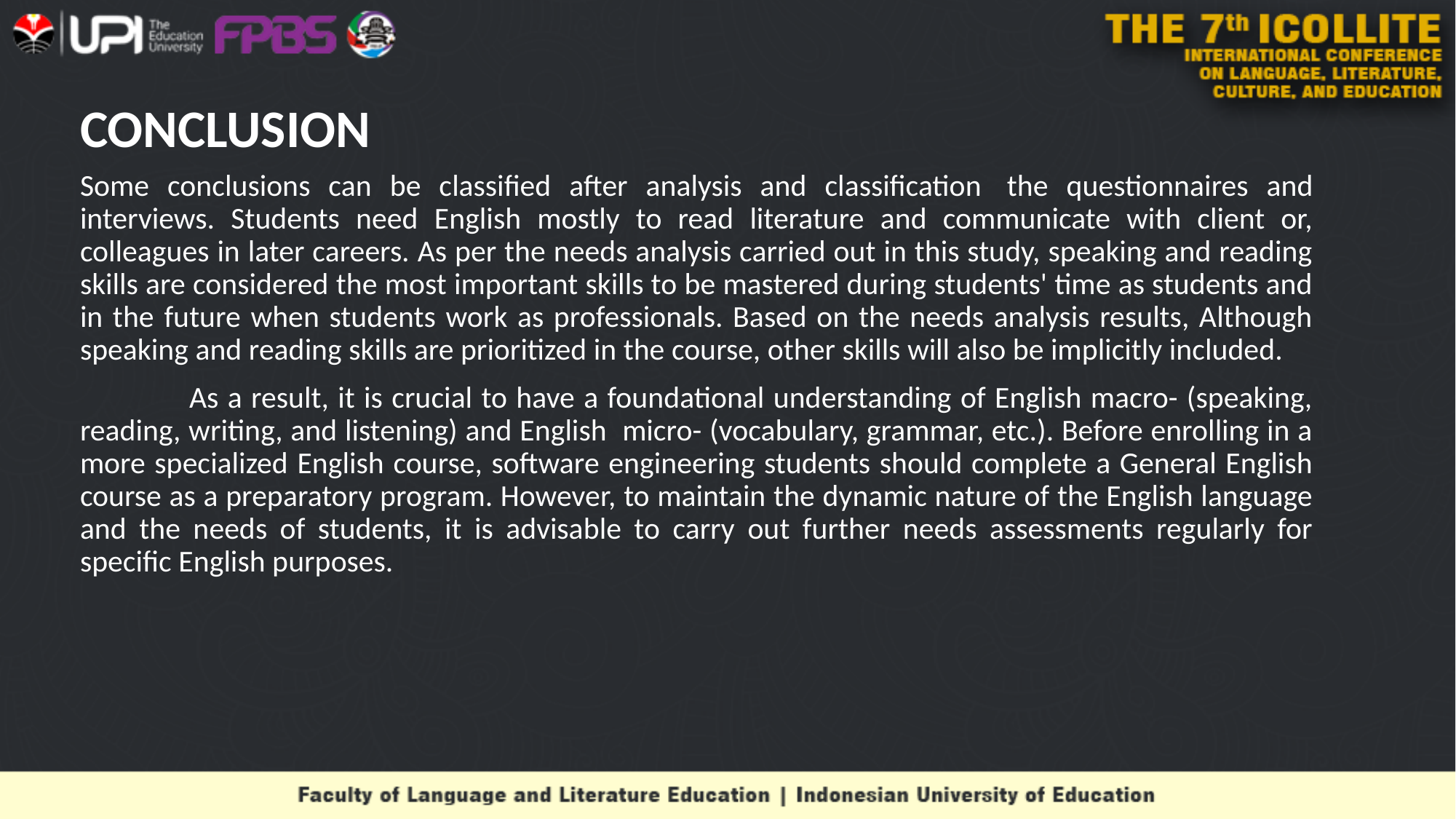

# CONCLUSION
Some conclusions can be classified after analysis and classification  the questionnaires and interviews. Students need English mostly to read literature and communicate with client or, colleagues in later careers. As per the needs analysis carried out in this study, speaking and reading skills are considered the most important skills to be mastered during students' time as students and in the future when students work as professionals. Based on the needs analysis results, Although speaking and reading skills are prioritized in the course, other skills will also be implicitly included.
	As a result, it is crucial to have a foundational understanding of English macro- (speaking, reading, writing, and listening) and English  micro- (vocabulary, grammar, etc.). Before enrolling in a more specialized English course, software engineering students should complete a General English course as a preparatory program. However, to maintain the dynamic nature of the English language and the needs of students, it is advisable to carry out further needs assessments regularly for specific English purposes.